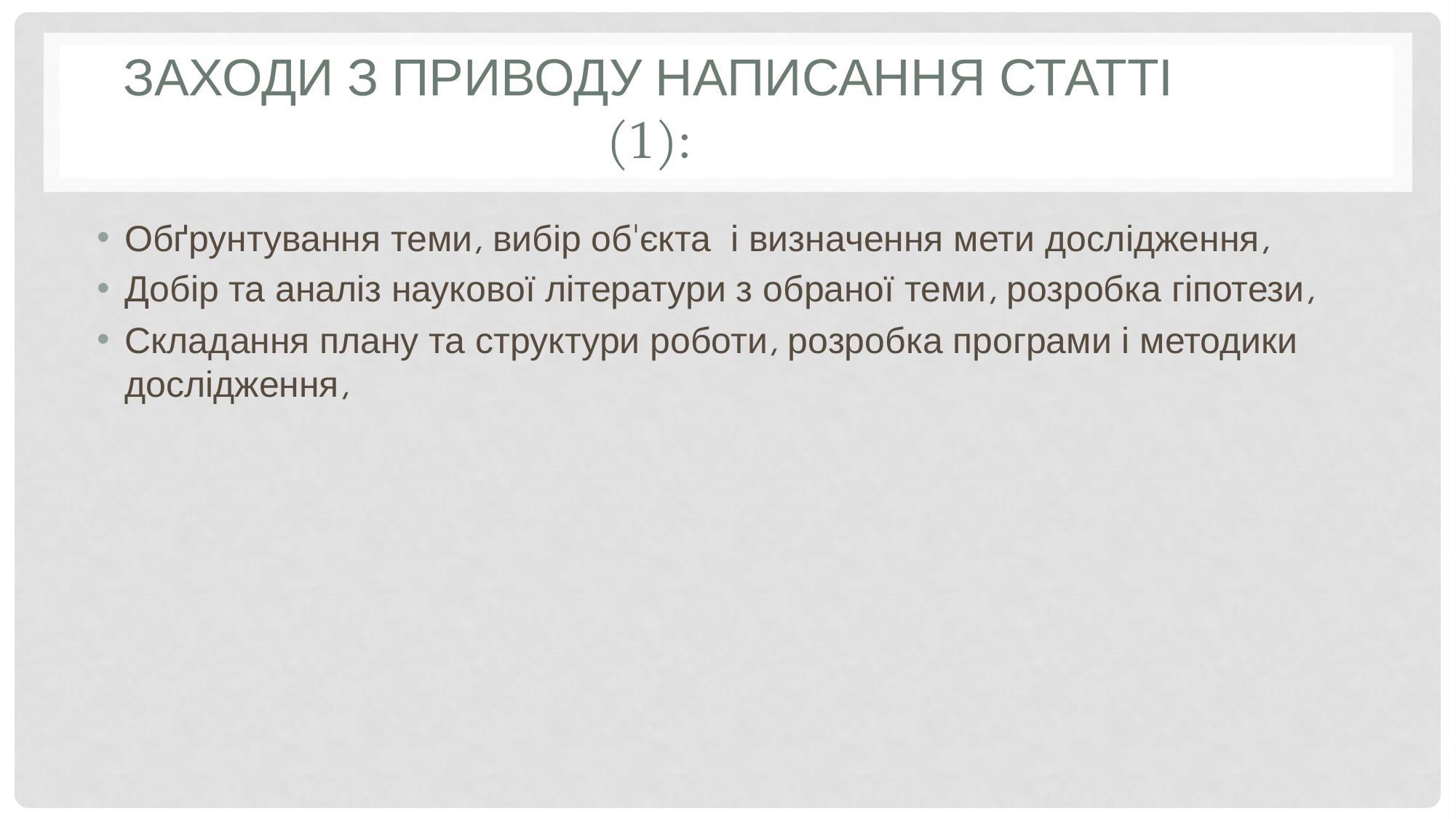

# Заходи з приводу написання статті (1):
Обґрунтування теми, вибір об'єкта  і визначення мети дослідження,
Добір та аналіз наукової літератури з обраної теми, розробка гіпотези,
Складання плану та структури роботи, розробка програми і методики дослідження,